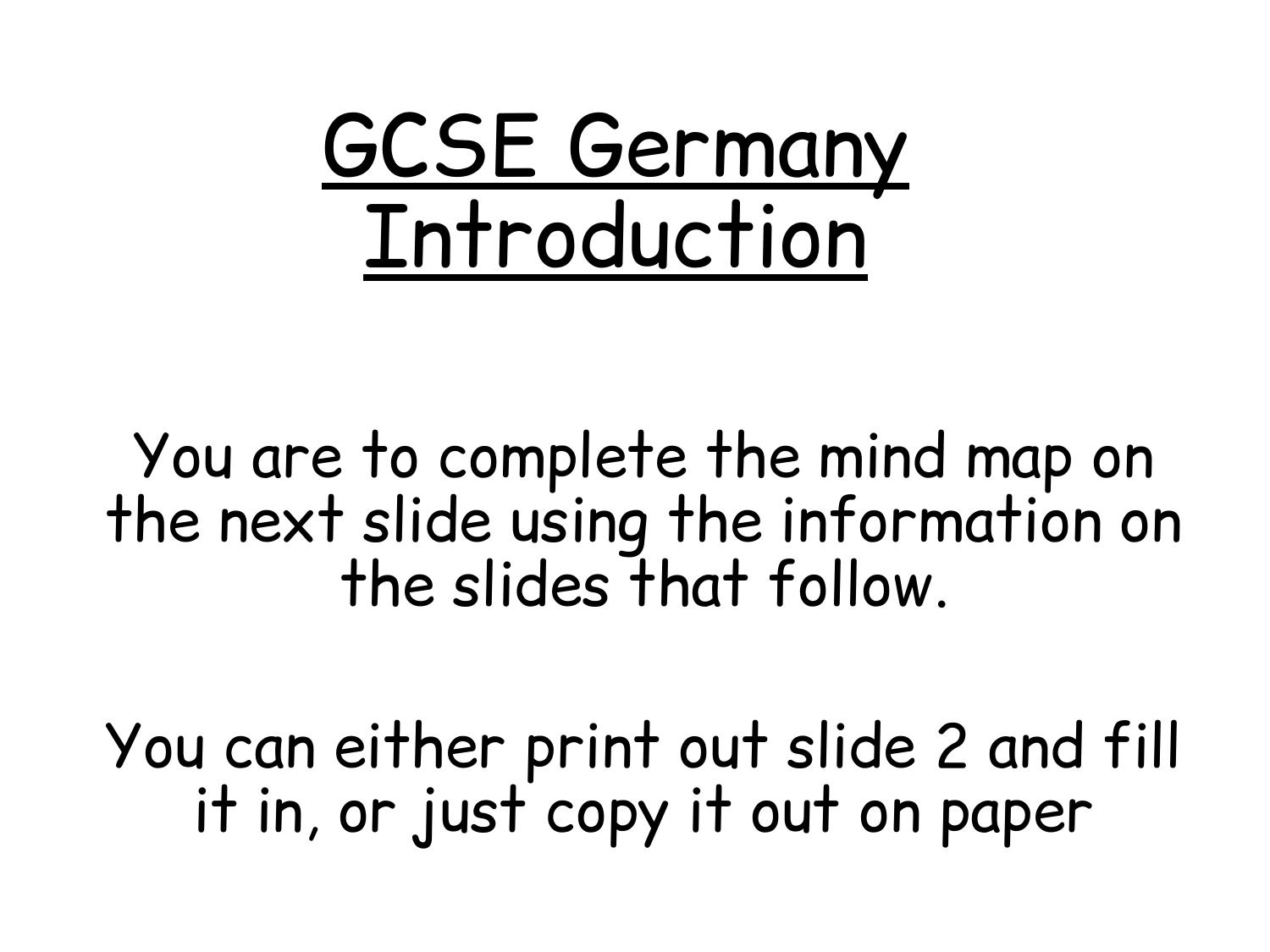

# GCSE Germany Introduction
You are to complete the mind map on the next slide using the information on the slides that follow.

You can either print out slide 2 and fill it in, or just copy it out on paper